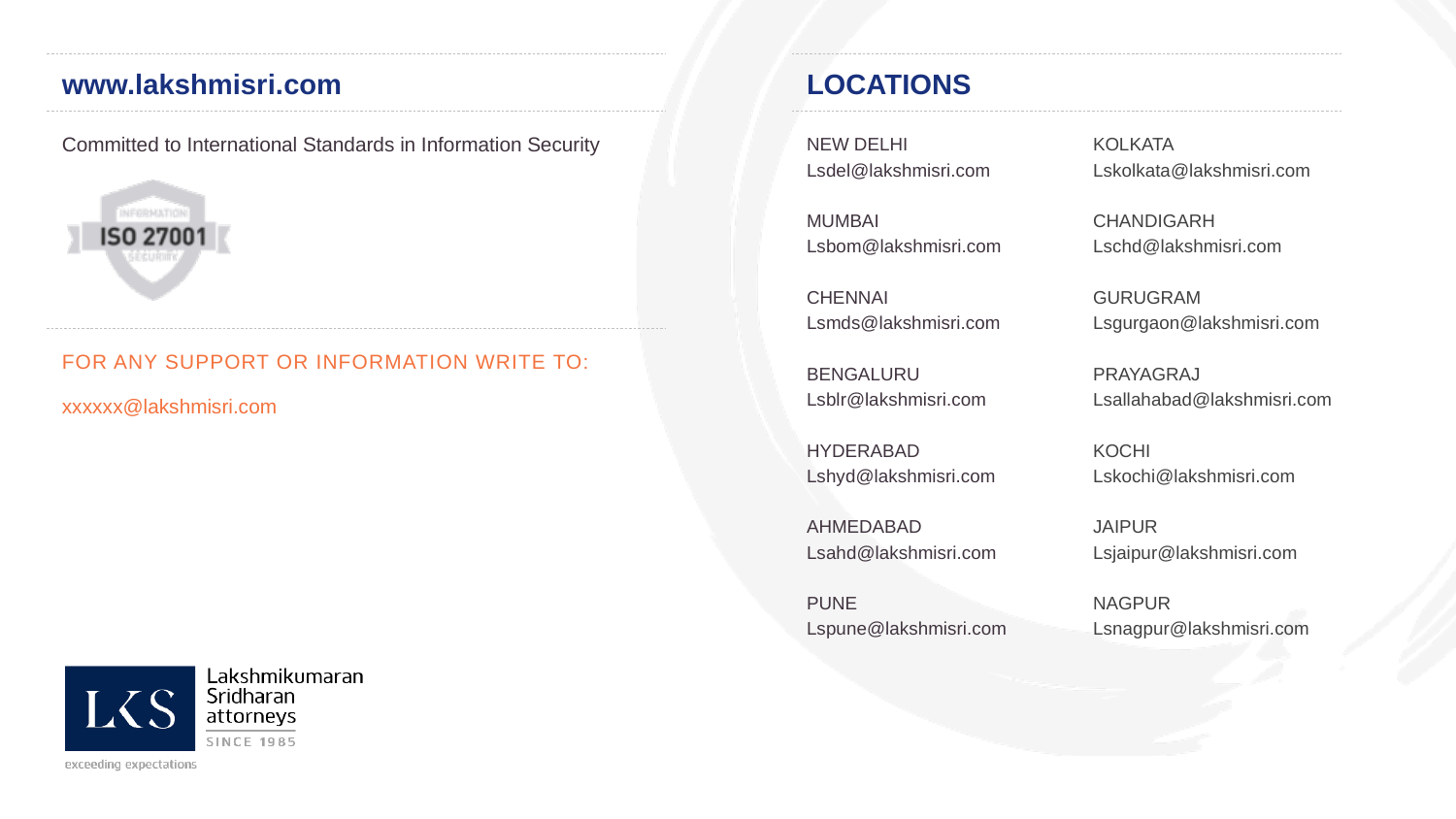

www.lakshmisri.com
LOCATIONS
Committed to International Standards in Information Security
New Delhi
Lsdel@lakshmisri.com

Mumbai
Lsbom@lakshmisri.com

Chennai
Lsmds@lakshmisri.com

Bengaluru
Lsblr@lakshmisri.com

Hyderabad
Lshyd@lakshmisri.com

Ahmedabad
Lsahd@lakshmisri.com

Pune
Lspune@lakshmisri.com

Kolkata
Lskolkata@lakshmisri.com

Chandigarh
Lschd@lakshmisri.com

Gurugram
Lsgurgaon@lakshmisri.com

Prayagraj
Lsallahabad@lakshmisri.com

Kochi
Lskochi@lakshmisri.com

Jaipur
Lsjaipur@lakshmisri.com

Nagpur
Lsnagpur@lakshmisri.com

FOR any support or information write to:
xxxxxx@lakshmisri.com